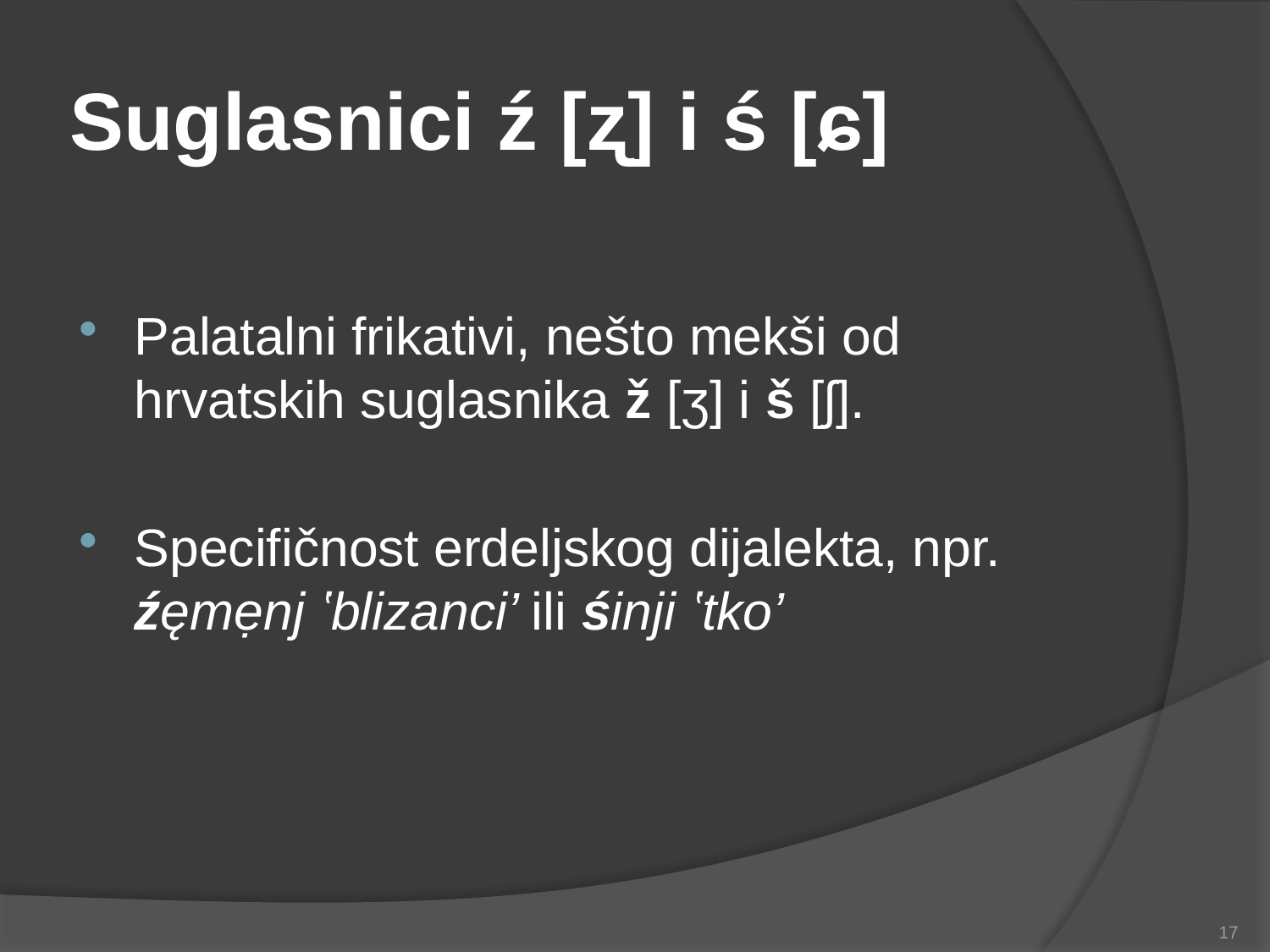

# Suglasnici ź [ʐ] i ś [ɕ]

Palatalni frikativi, nešto mekši od hrvatskih suglasnika ž [ʒ] i š [ʃ].

Specifičnost erdeljskog dijalekta, npr. źęmẹnj ʽblizanci’ ili śinji ʽtko’
17